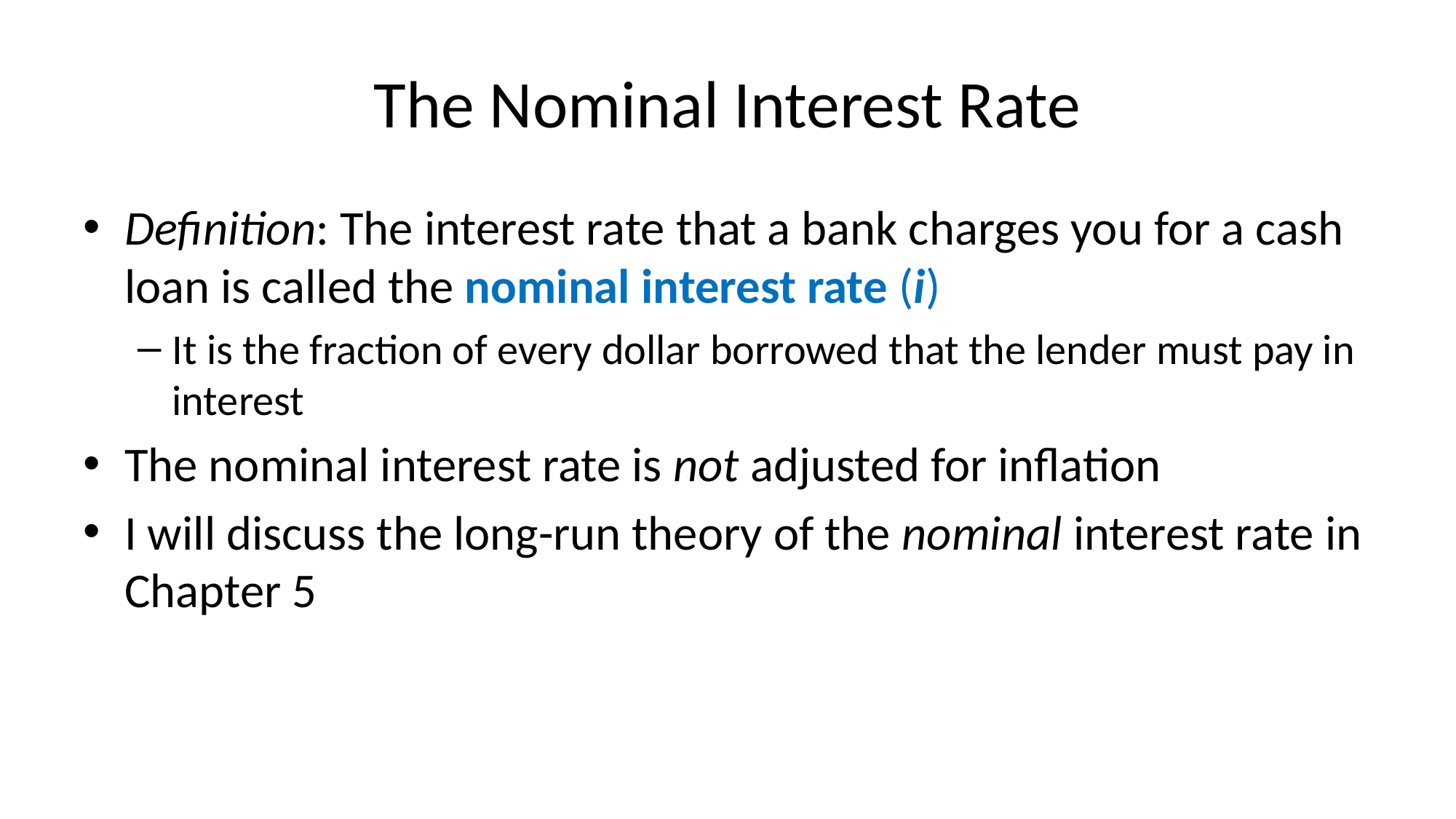

# The Nominal Interest Rate
Definition: The interest rate that a bank charges you for a cash loan is called the nominal interest rate (i)
It is the fraction of every dollar borrowed that the lender must pay in interest
The nominal interest rate is not adjusted for inflation
I will discuss the long-run theory of the nominal interest rate in Chapter 5